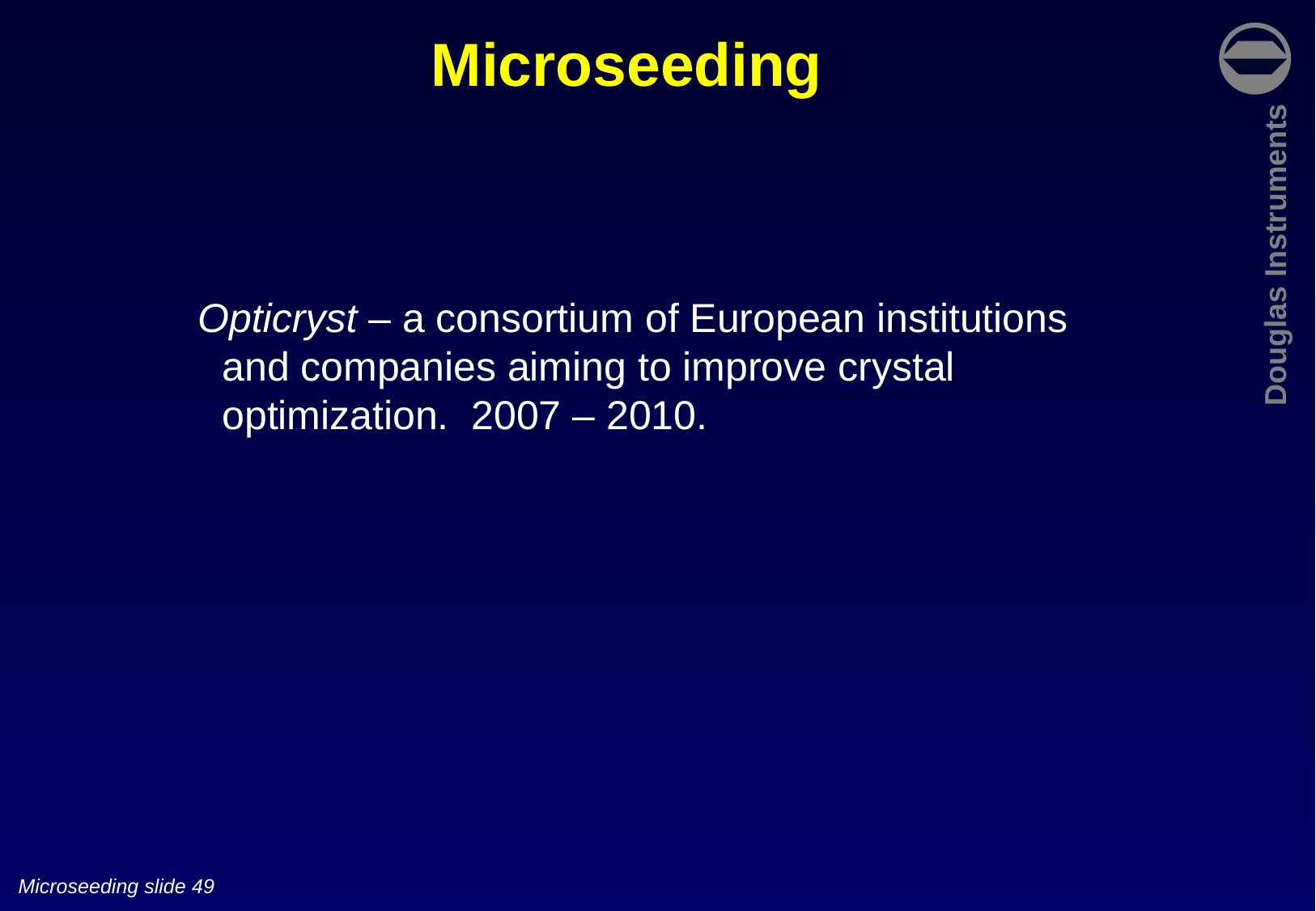

Microseeding

Opticryst – a consortium of European institutions and companies aiming to improve crystal optimization.  2007 – 2010.